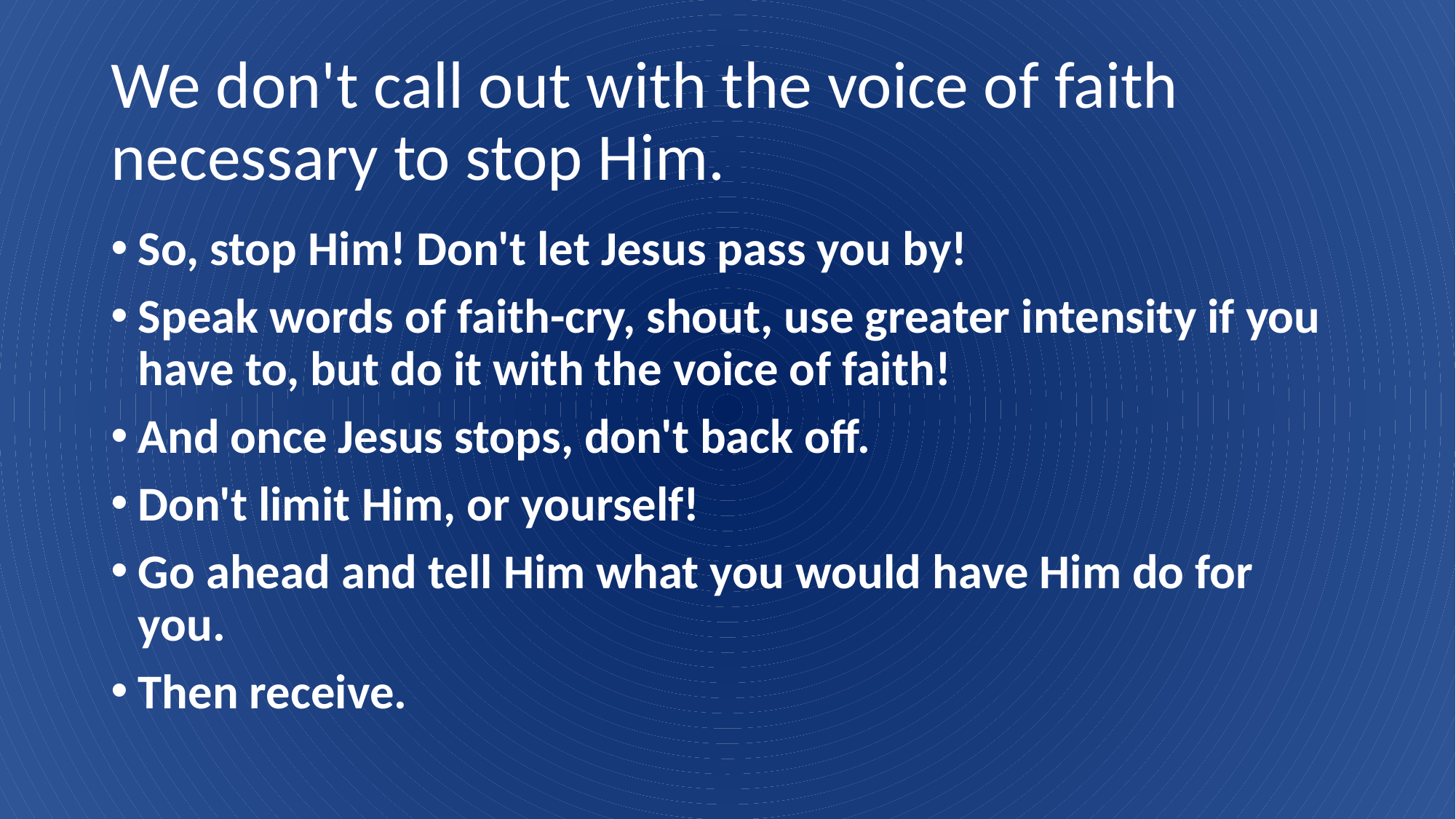

# We don't call out with the voice of faith necessary to stop Him.
So, stop Him! Don't let Jesus pass you by!
Speak words of faith-cry, shout, use greater intensity if you have to, but do it with the voice of faith!
And once Jesus stops, don't back off.
Don't limit Him, or yourself!
Go ahead and tell Him what you would have Him do for you.
Then receive.